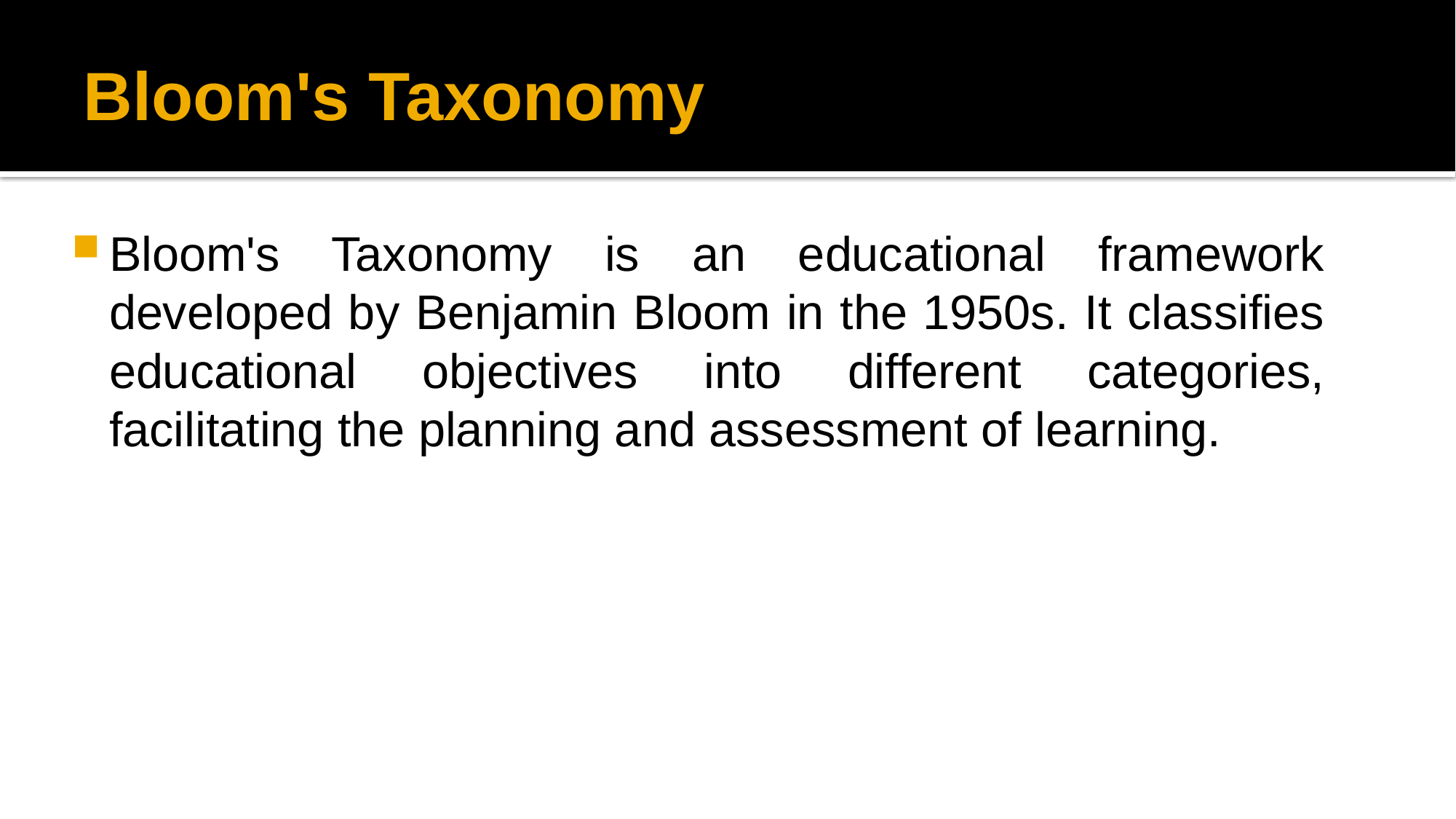

# Bloom's Taxonomy
Bloom's Taxonomy is an educational framework developed by Benjamin Bloom in the 1950s. It classifies educational objectives into different categories, facilitating the planning and assessment of learning.